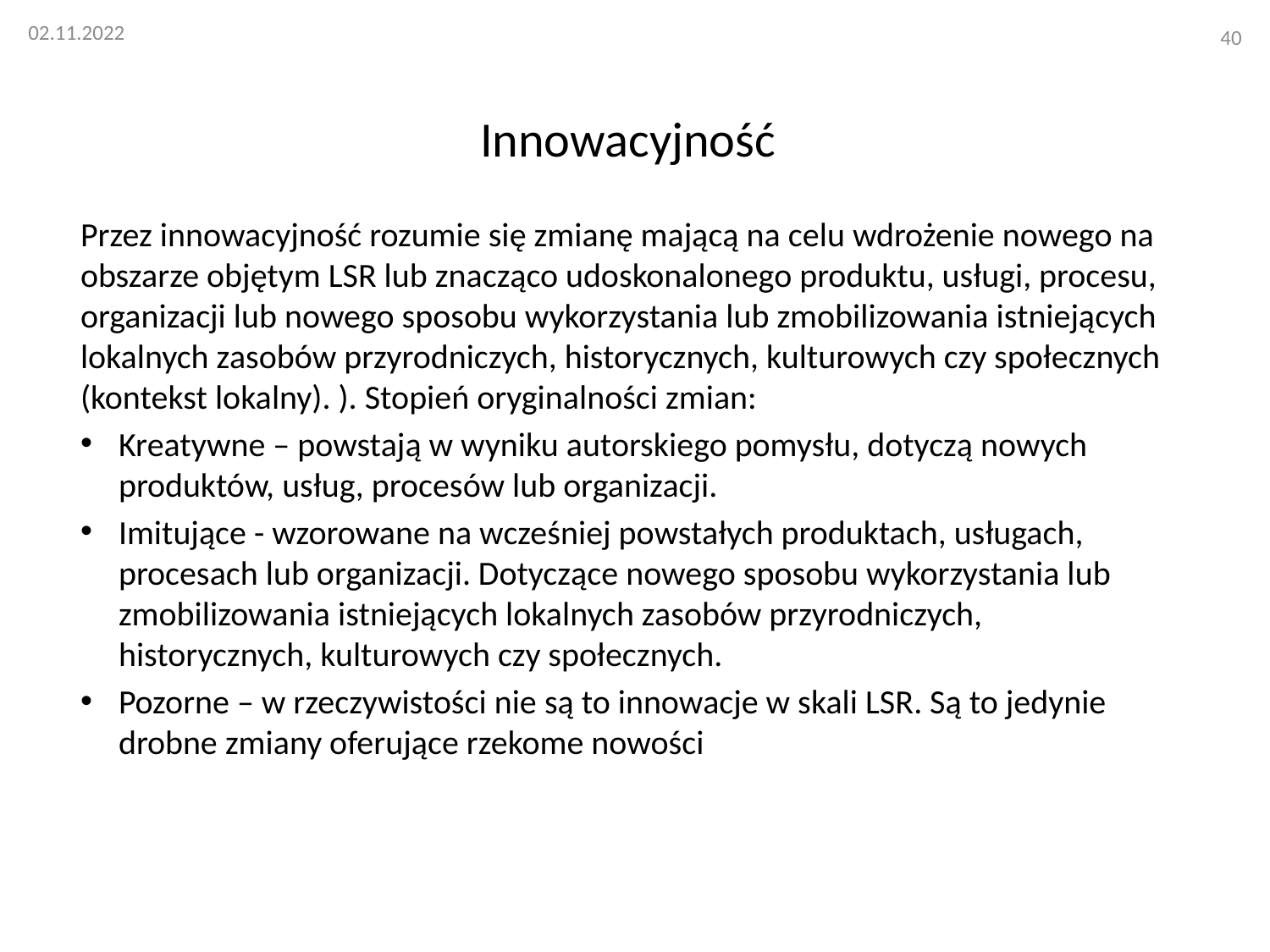

# Innowacyjność
Przez innowacyjność rozumie się zmianę mającą na celu wdrożenie nowego na obszarze objętym LSR lub znacząco udoskonalonego produktu, usługi, procesu, organizacji lub nowego sposobu wykorzystania lub zmobilizowania istniejących lokalnych zasobów przyrodniczych, historycznych, kulturowych czy społecznych (kontekst lokalny). ). Stopień oryginalności zmian:
Kreatywne – powstają w wyniku autorskiego pomysłu, dotyczą nowych produktów, usług, procesów lub organizacji.
Imitujące - wzorowane na wcześniej powstałych produktach, usługach, procesach lub organizacji. Dotyczące nowego sposobu wykorzystania lub zmobilizowania istniejących lokalnych zasobów przyrodniczych, historycznych, kulturowych czy społecznych.
Pozorne – w rzeczywistości nie są to innowacje w skali LSR. Są to jedynie drobne zmiany oferujące rzekome nowości